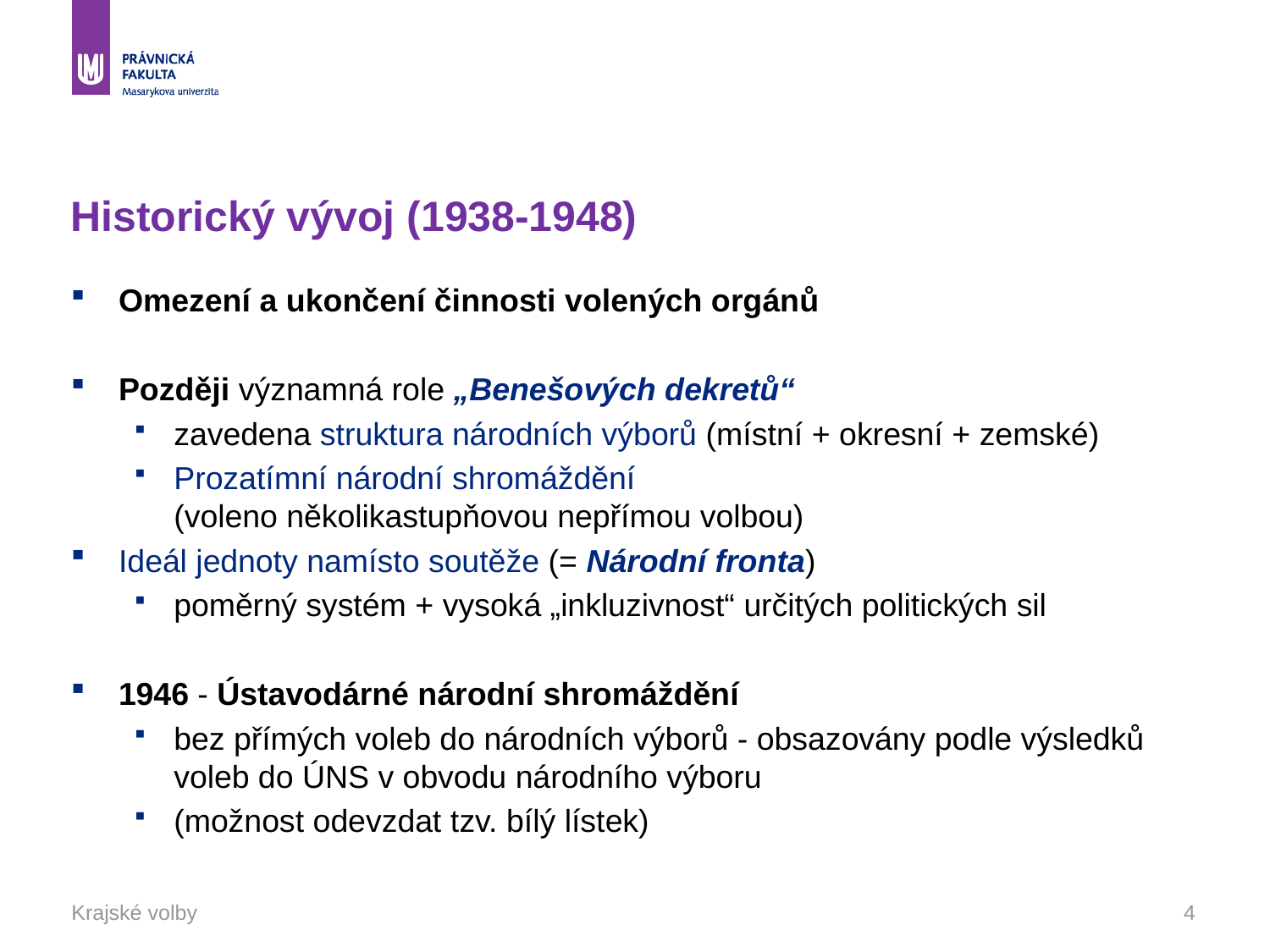

# Historický vývoj (1938-1948)
Omezení a ukončení činnosti volených orgánů

Později významná role „Benešových dekretů“
zavedena struktura národních výborů (místní + okresní + zemské)
Prozatímní národní shromáždění                                                    (voleno několikastupňovou nepřímou volbou)
Ideál jednoty namísto soutěže (= Národní fronta)
poměrný systém + vysoká „inkluzivnost“ určitých politických sil

1946 - Ústavodárné národní shromáždění
bez přímých voleb do národních výborů - obsazovány podle výsledků voleb do ÚNS v obvodu národního výboru
(možnost odevzdat tzv. bílý lístek)
Krajské volby
4